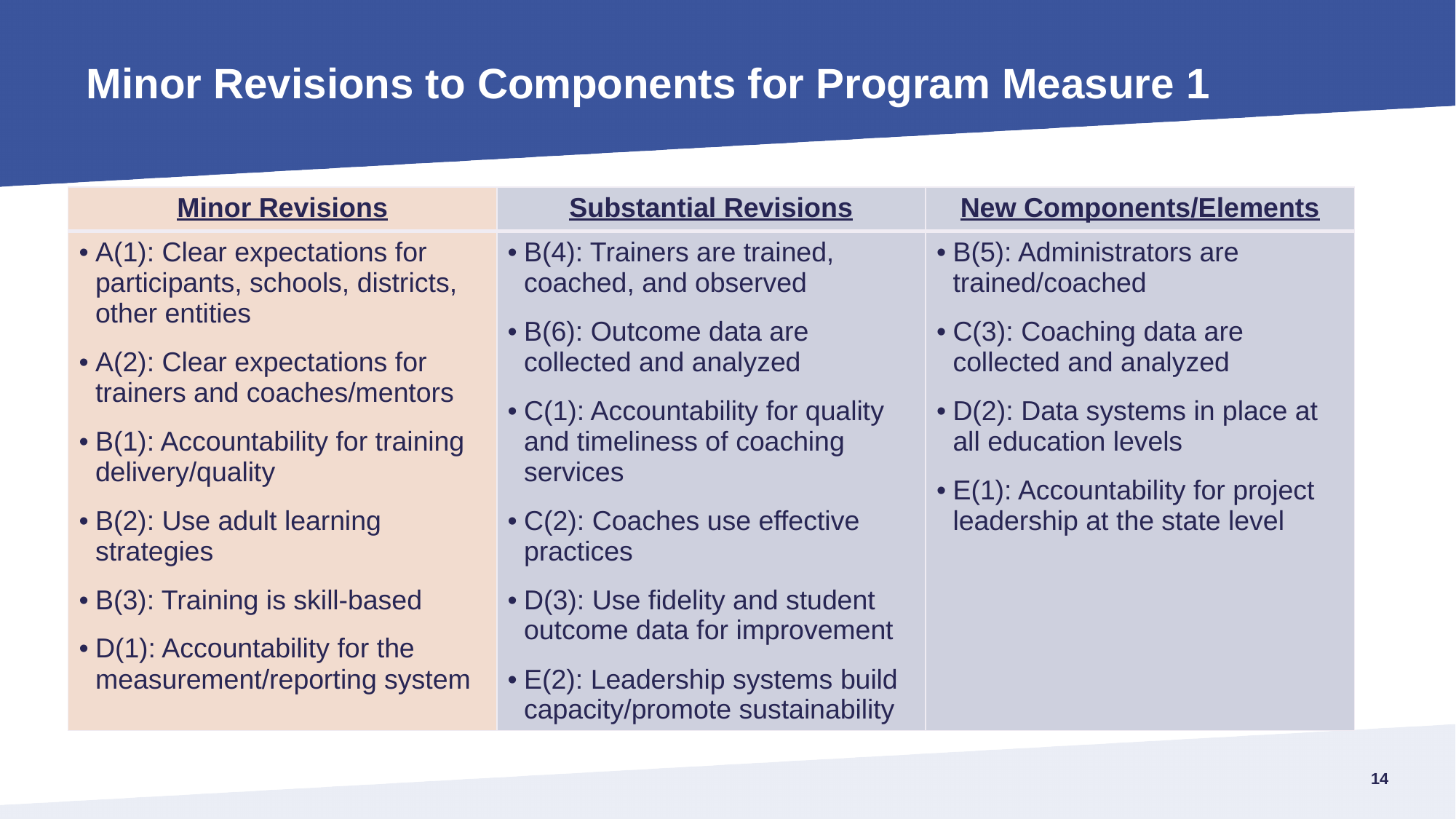

# Minor Revisions to Components for Program Measure 1
| Minor Revisions | Substantial Revisions | New Components/Elements |
| --- | --- | --- |
| A(1): Clear expectations for participants, schools, districts, other entities A(2): Clear expectations for trainers and coaches/mentors B(1): Accountability for training delivery/quality B(2): Use adult learning strategies B(3): Training is skill-based D(1): Accountability for the measurement/reporting system | B(4): Trainers are trained, coached, and observed B(6): Outcome data are collected and analyzed C(1): Accountability for quality and timeliness of coaching services C(2): Coaches use effective practices D(3): Use fidelity and student outcome data for improvement E(2): Leadership systems build capacity/promote sustainability | B(5): Administrators are trained/coached C(3): Coaching data are collected and analyzed D(2): Data systems in place at all education levels E(1): Accountability for project leadership at the state level |
14